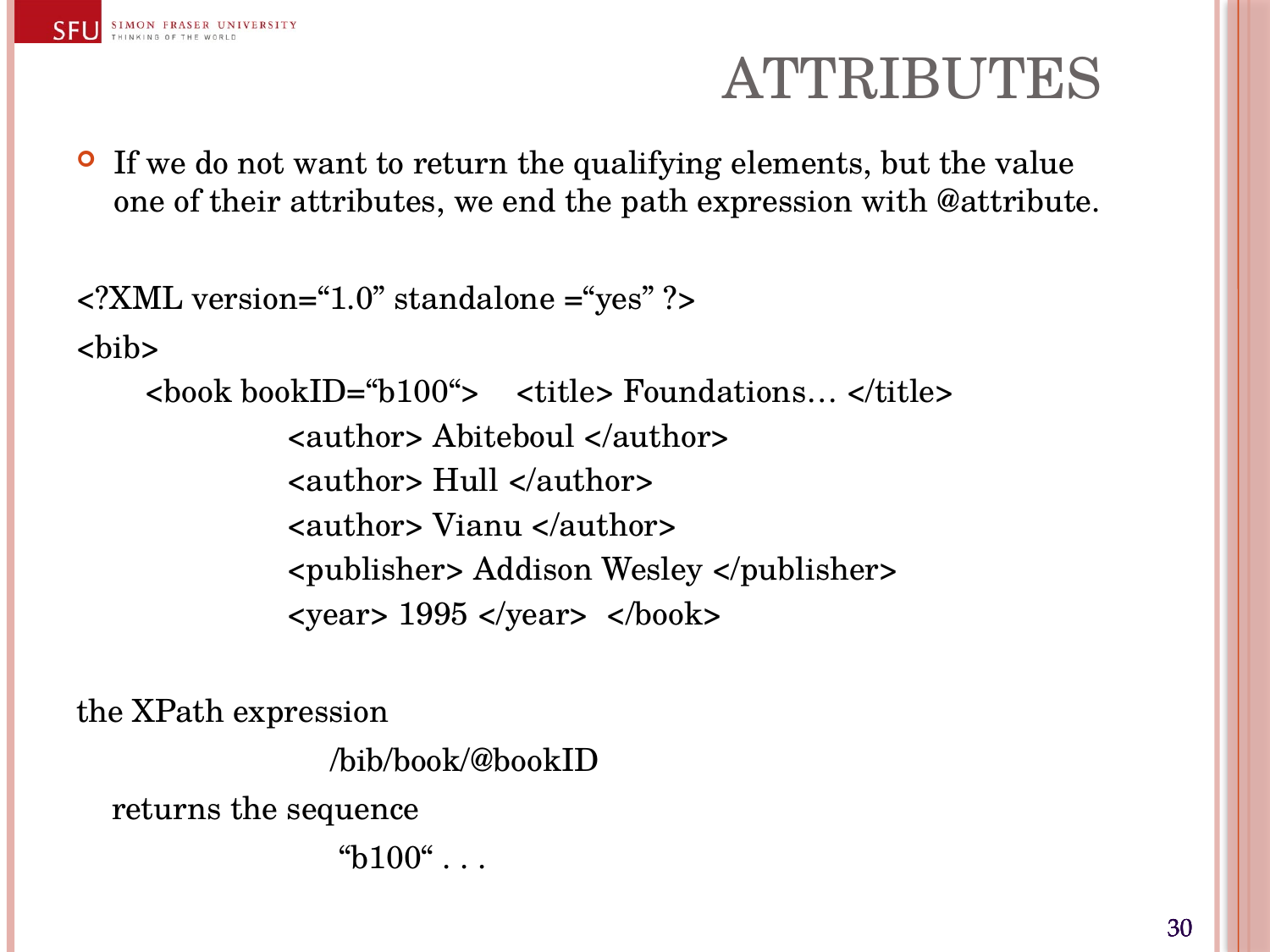

# Attributes
If we do not want to return the qualifying elements, but the value one of their attributes, we end the path expression with @attribute.

<?XML version=“1.0” standalone =“yes” ?>
<bib>
  <book bookID=“b100“>    <title> Foundations… </title>
                  <author> Abiteboul </author>
                  <author> Hull </author>
                  <author> Vianu </author>
                  <publisher> Addison Wesley </publisher>
                  <year> 1995 </year>  </book>

the XPath expression
		/bib/book/@bookID
    returns the sequence
		 “b100“ . . .